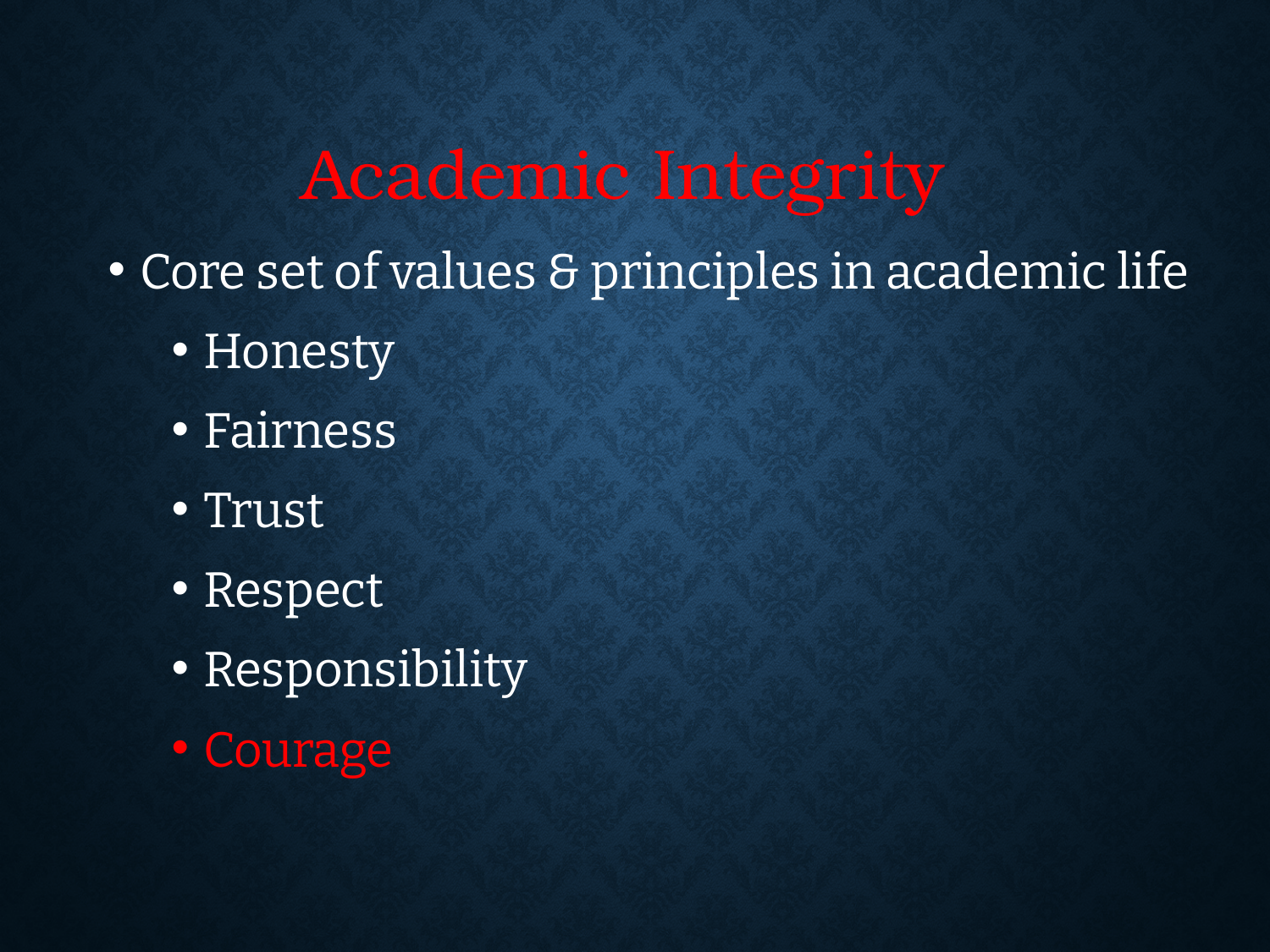

# Academic Integrity
Core set of values & principles in academic life
Honesty
Fairness
Trust
Respect
Responsibility
Courage